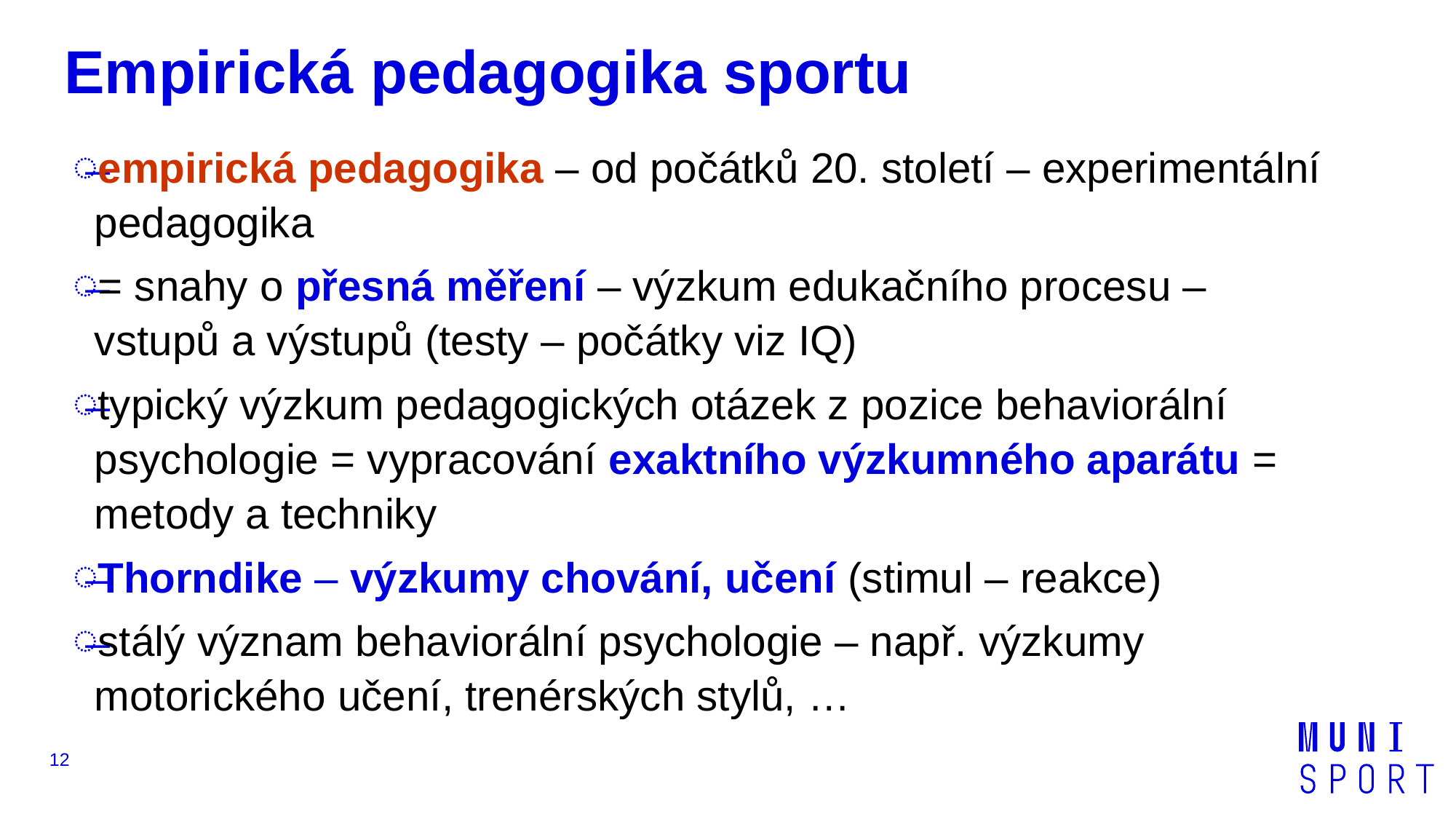

# Empirická pedagogika sportu
empirická pedagogika – od počátků 20. století – experimentální pedagogika
= snahy o přesná měření – výzkum edukačního procesu –
vstupů a výstupů (testy – počátky viz IQ)
typický výzkum pedagogických otázek z pozice behaviorální psychologie = vypracování exaktního výzkumného aparátu = metody a techniky
Thorndike – výzkumy chování, učení (stimul – reakce)
stálý význam behaviorální psychologie – např. výzkumy motorického učení, trenérských stylů, …

12